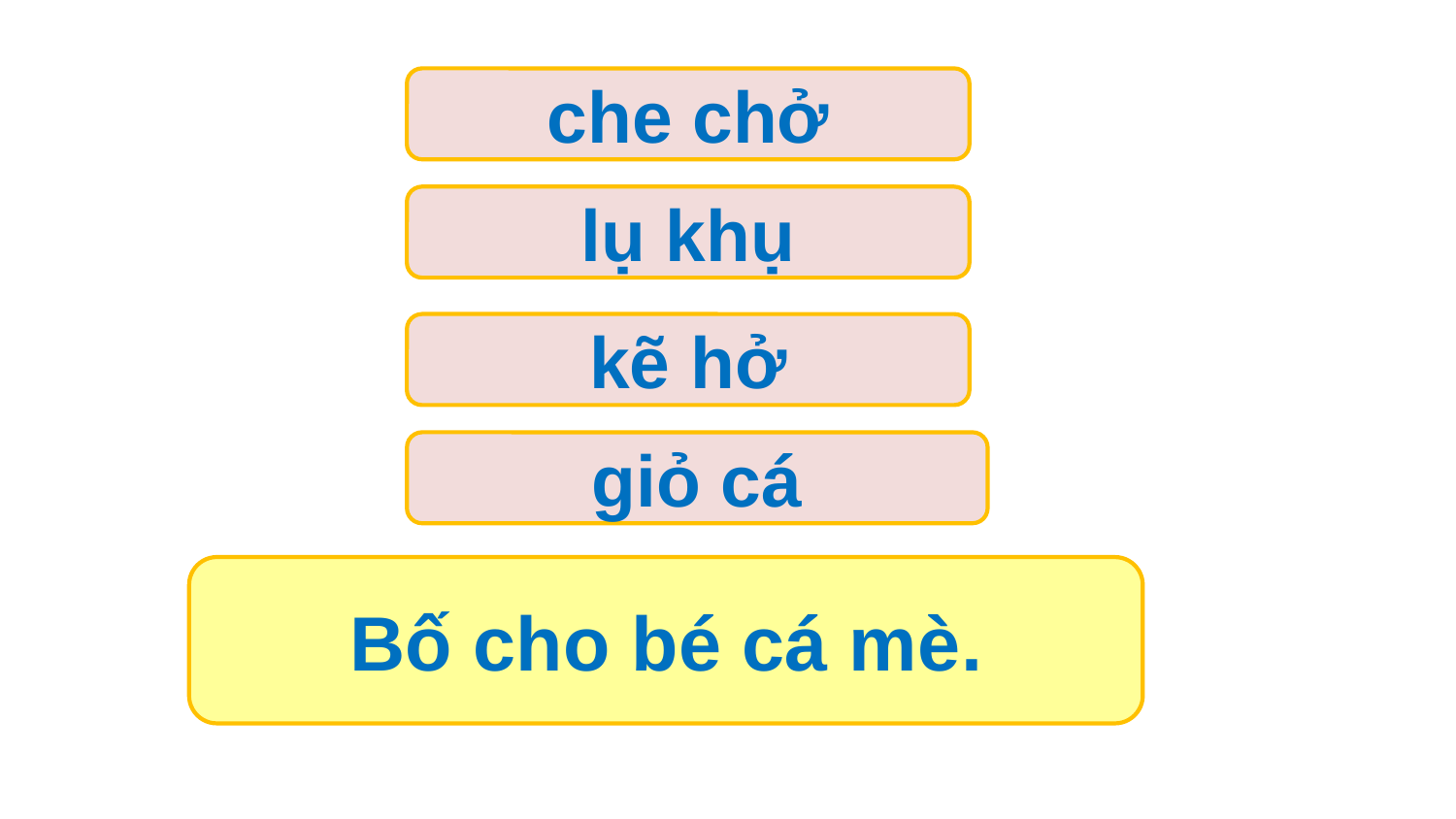

che chở
lụ khụ
kẽ hở
giỏ cá
Bố cho bé cá mè.